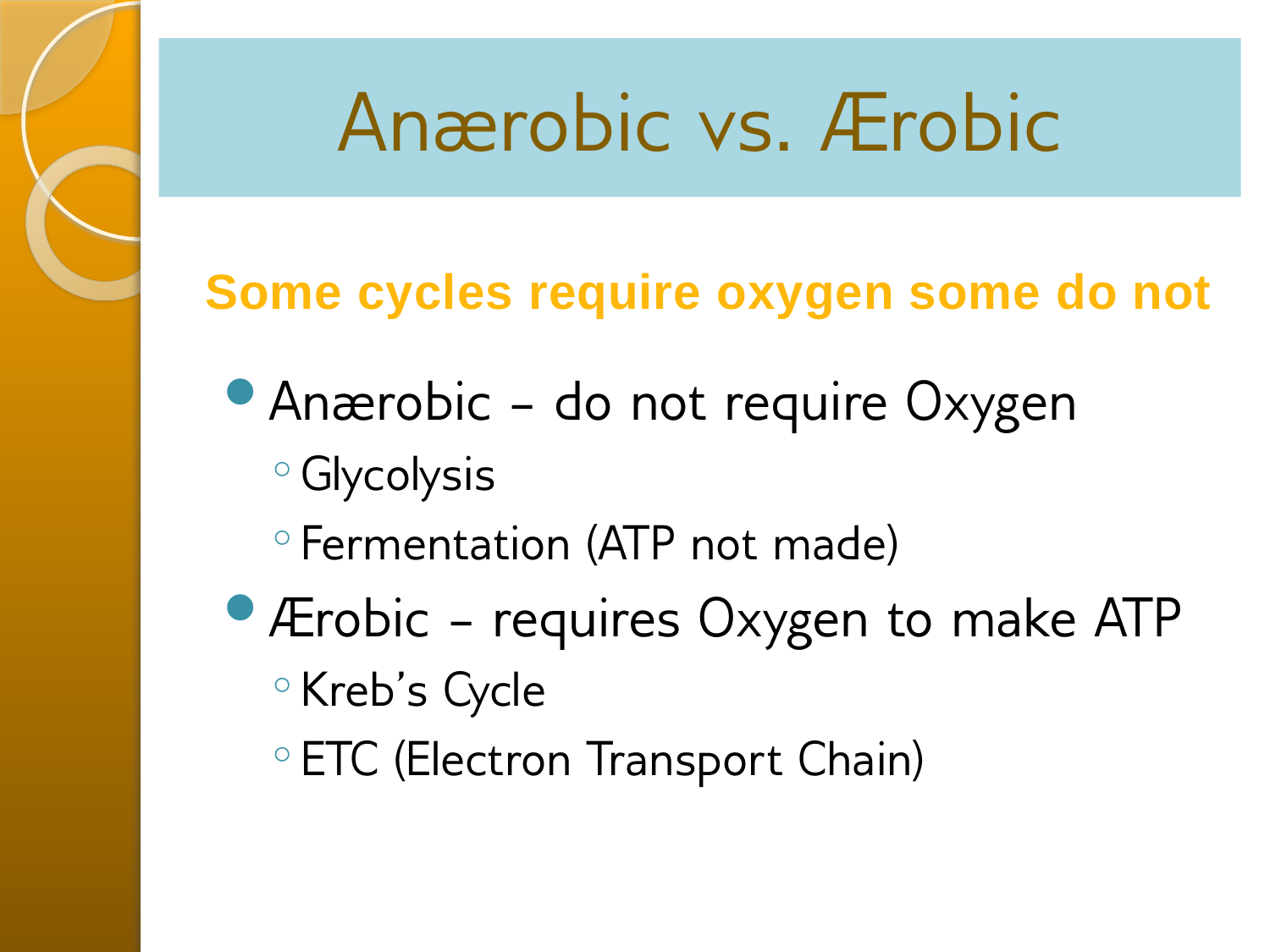

# Anaerobic vs. Aerobic

Anaerobic – do not require Oxygen
Glycolysis
Fermentation (ATP not made)
Aerobic – requires Oxygen to make ATP
Kreb’s Cycle
ETC (Electron Transport Chain)

Some cycles require oxygen some do not